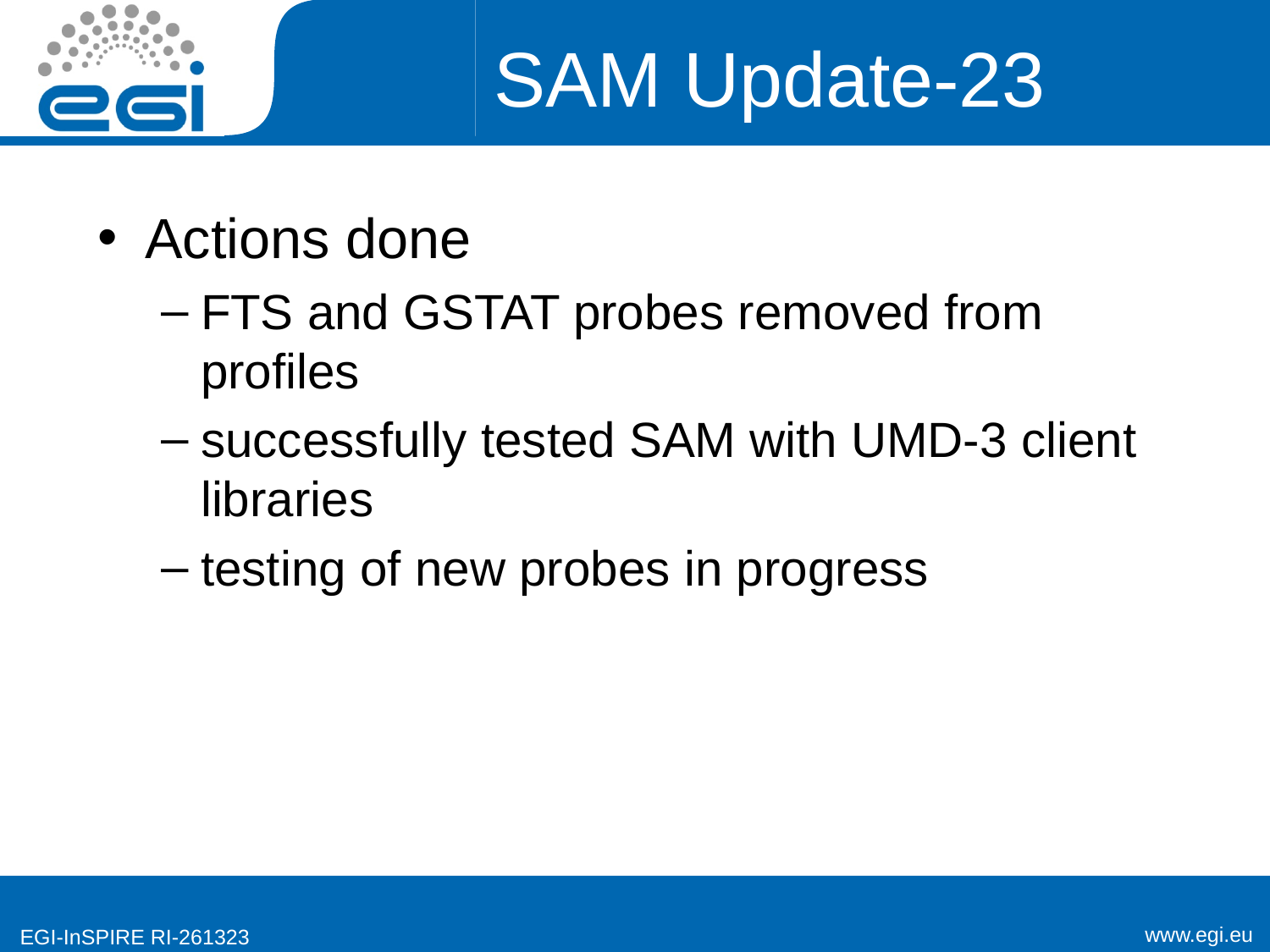

# SAM Update-23
Actions done
FTS and GSTAT probes removed from profiles
successfully tested SAM with UMD-3 client libraries
testing of new probes in progress